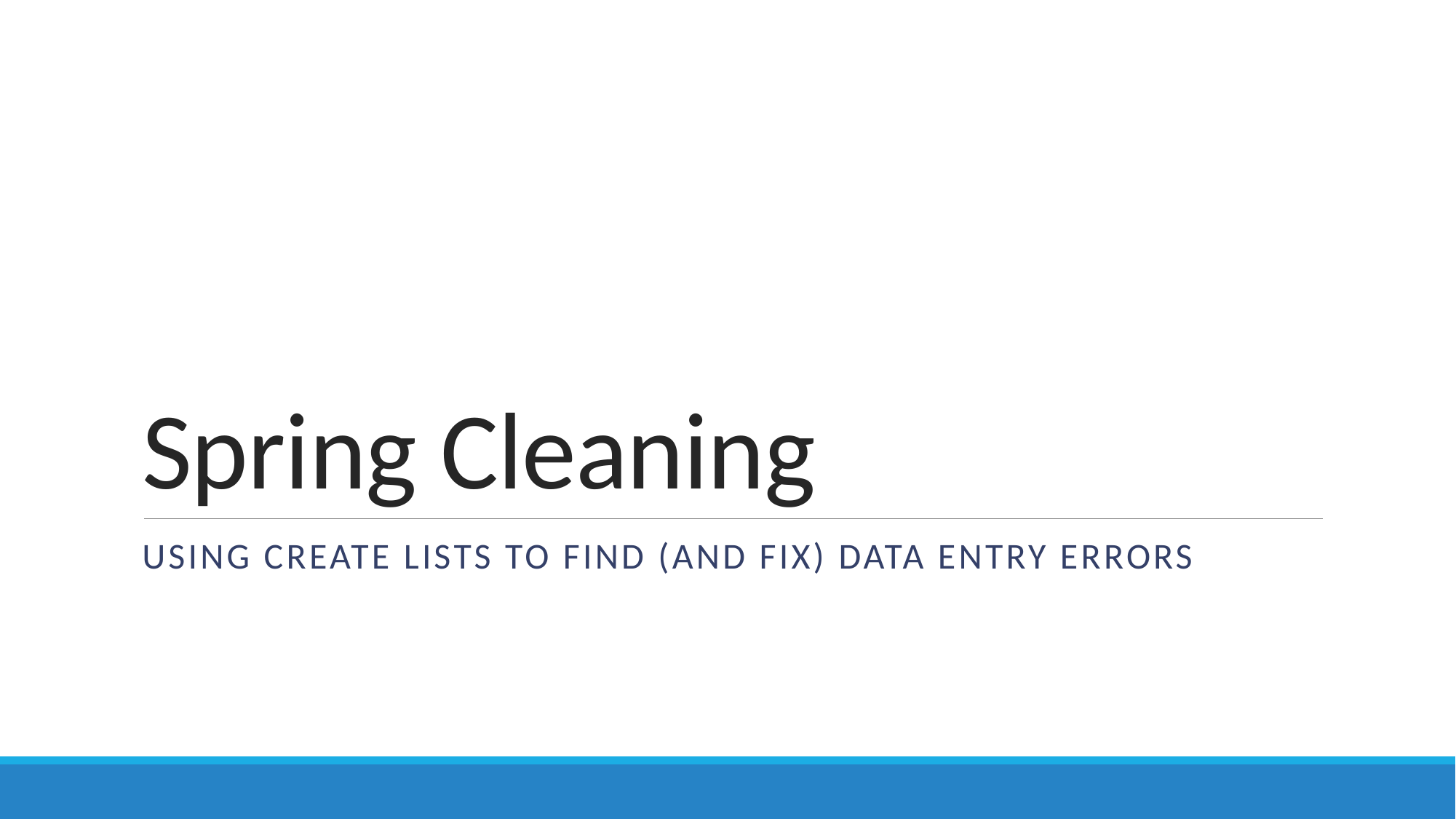

# Spring Cleaning
Using Create Lists to Find (and fix) DATA ENTRY Errors